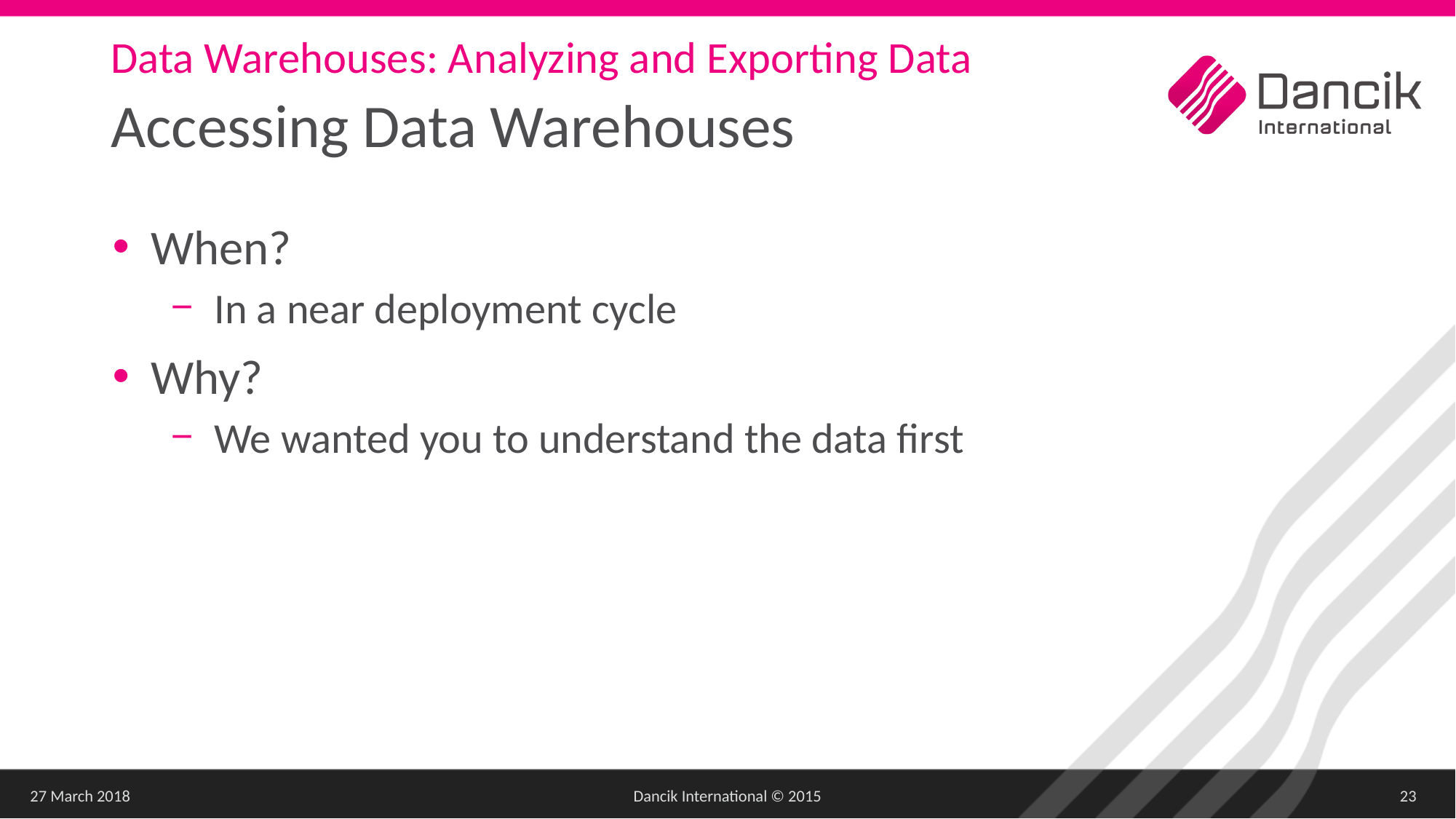

Data Warehouses: Analyzing and Exporting Data
# Accessing Data Warehouses
When?
In a near deployment cycle
Why?
We wanted you to understand the data first

27 March 2018
Dancik International © 2015
23